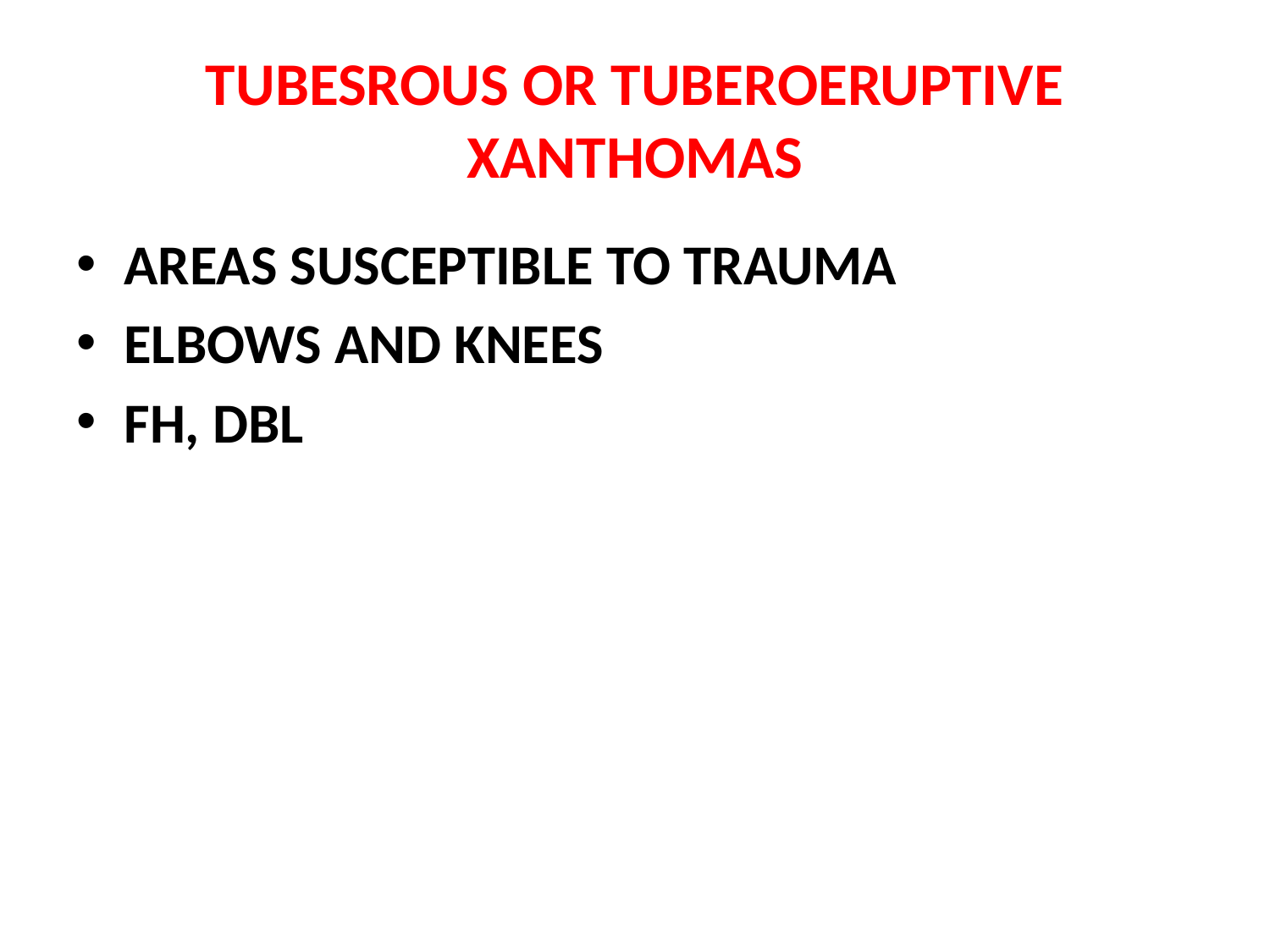

# TUBESROUS OR TUBEROERUPTIVE XANTHOMAS
AREAS SUSCEPTIBLE TO TRAUMA
ELBOWS AND KNEES
FH, DBL